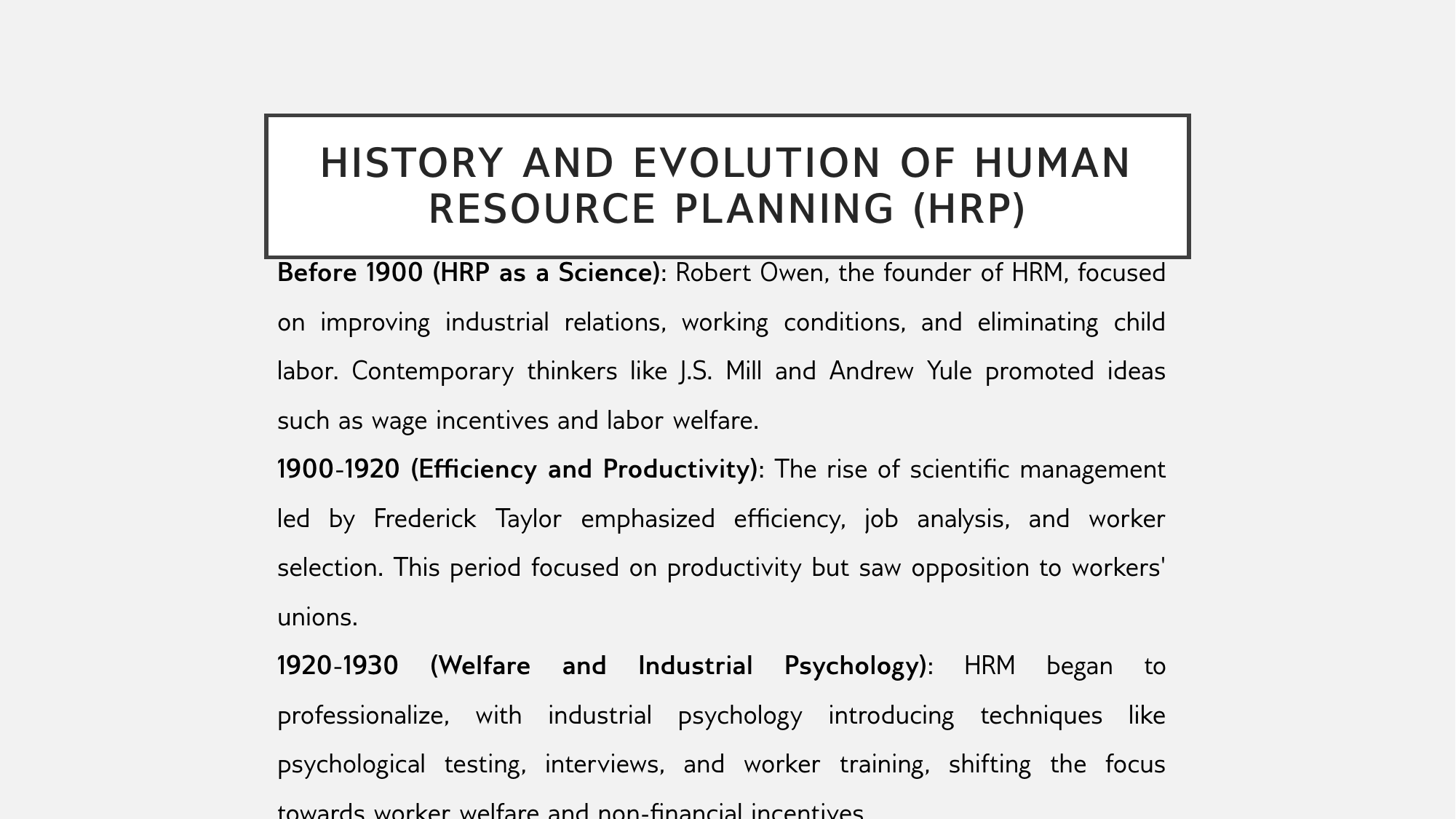

# History and Evolution of Human Resource Planning (HRP)
Before 1900 (HRP as a Science): Robert Owen, the founder of HRM, focused on improving industrial relations, working conditions, and eliminating child labor. Contemporary thinkers like J.S. Mill and Andrew Yule promoted ideas such as wage incentives and labor welfare.
1900-1920 (Efficiency and Productivity): The rise of scientific management led by Frederick Taylor emphasized efficiency, job analysis, and worker selection. This period focused on productivity but saw opposition to workers' unions.
1920-1930 (Welfare and Industrial Psychology): HRM began to professionalize, with industrial psychology introducing techniques like psychological testing, interviews, and worker training, shifting the focus towards worker welfare and non-financial incentives.